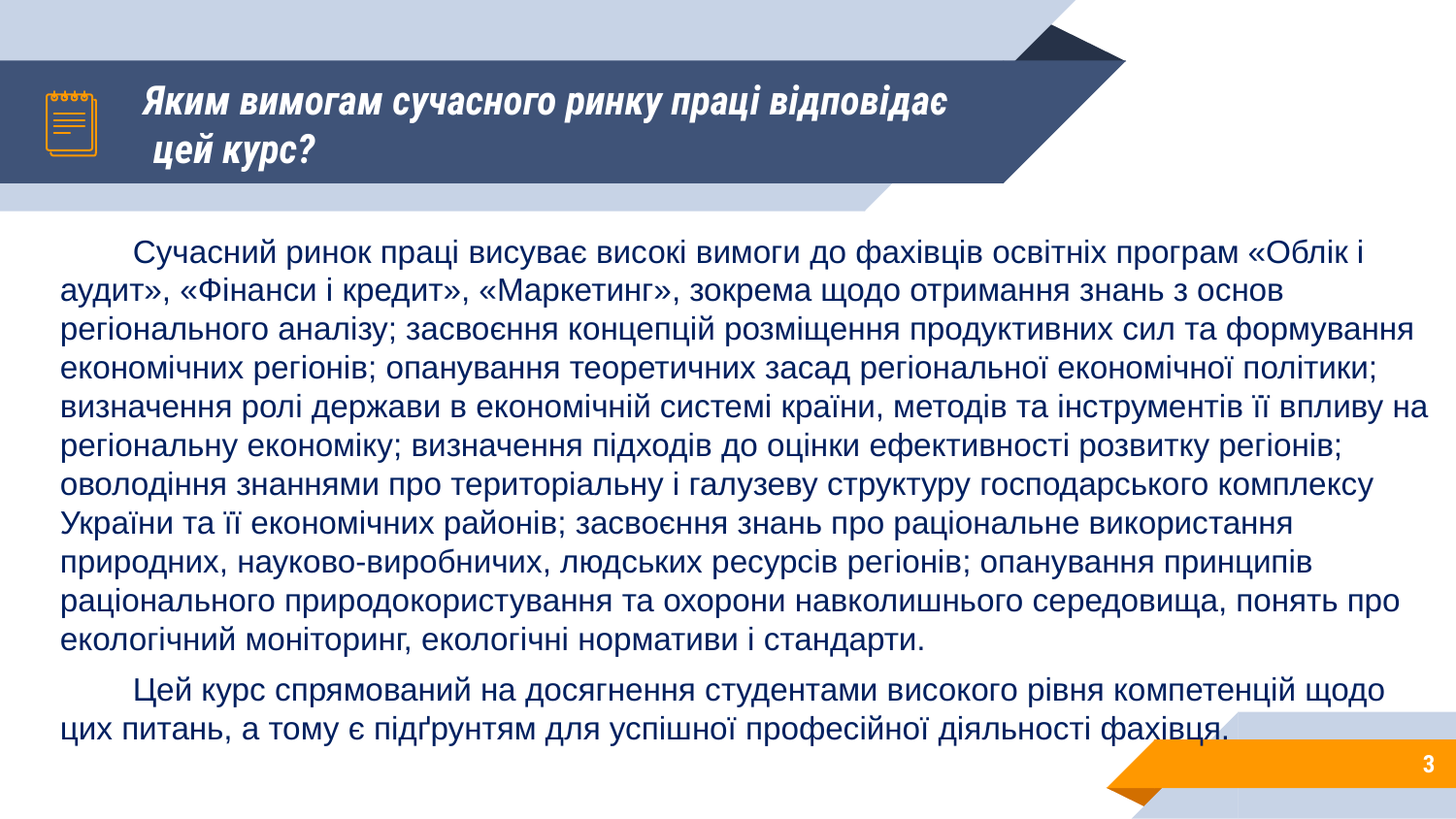

# Яким вимогам сучасного ринку праці відповідає  цей курс?

Сучасний ринок праці висуває високі вимоги до фахівців освітніх програм «Облік і аудит», «Фінанси і кредит», «Маркетинг», зокрема щодо отримання знань з основ регіонального аналізу; засвоєння концепцій розміщення продуктивних сил та формування економічних регіонів; опанування теоретичних засад регіональної економічної політики; визначення ролі держави в економічній системі країни, методів та інструментів її впливу на регіональну економіку; визначення підходів до оцінки ефективності розвитку регіонів; оволодіння знаннями про територіальну і галузеву структуру господарського комплексу України та її економічних районів; засвоєння знань про раціональне використання природних, науково-виробничих, людських ресурсів регіонів; опанування принципів раціонального природокористування та охорони навколишнього середовища, понять про екологічний моніторинг, екологічні нормативи і стандарти.
Цей курс спрямований на досягнення студентами високого рівня компетенцій щодо цих питань, а тому є підґрунтям для успішної професійної діяльності фахівця.
3